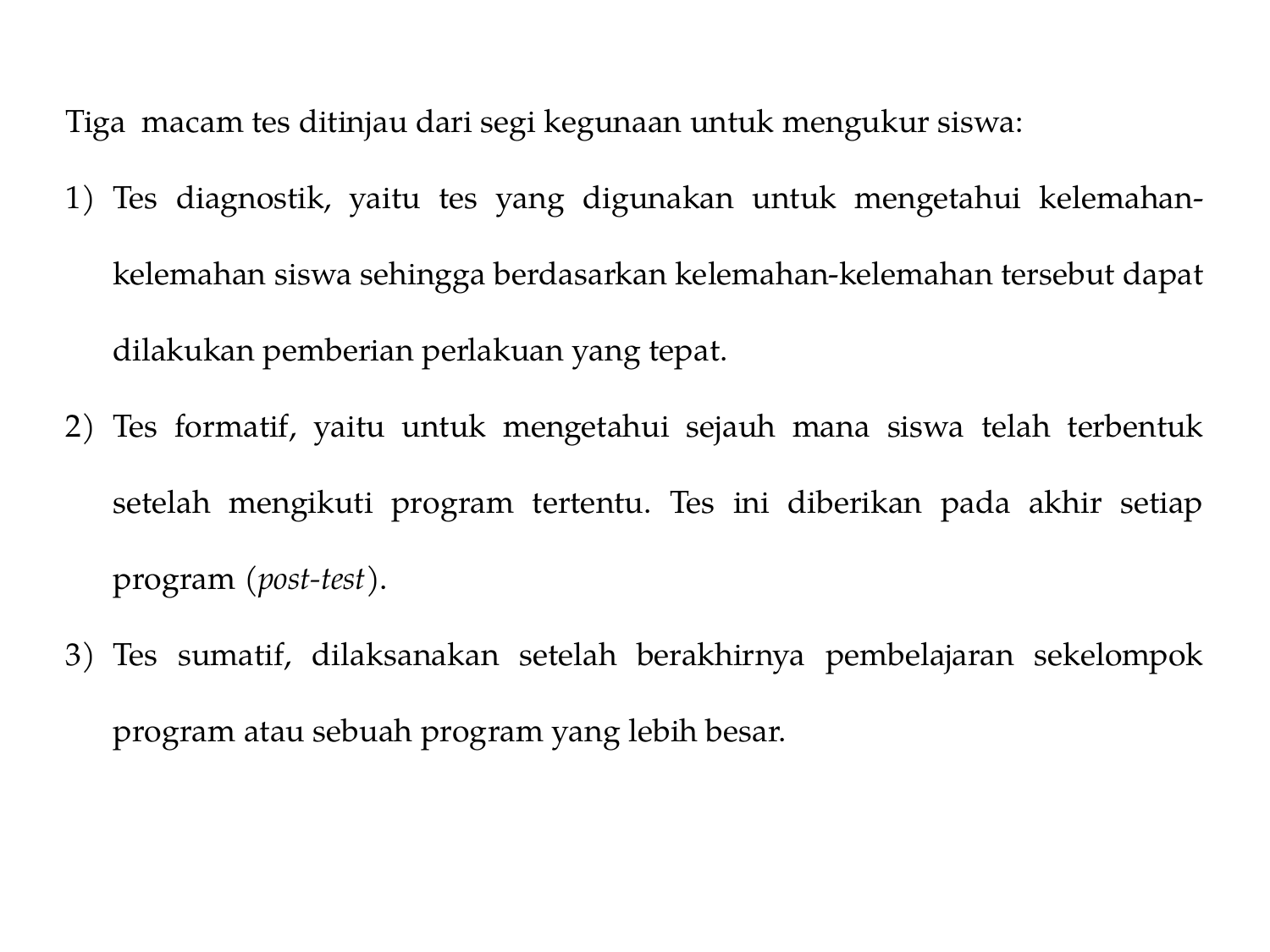

Tiga  macam tes ditinjau dari segi kegunaan untuk mengukur siswa:
Tes diagnostik, yaitu tes yang digunakan untuk mengetahui kelemahan-kelemahan siswa sehingga berdasarkan kelemahan-kelemahan tersebut dapat dilakukan pemberian perlakuan yang tepat.
Tes formatif, yaitu untuk mengetahui sejauh mana siswa telah terbentuk setelah mengikuti program tertentu. Tes ini diberikan pada akhir setiap program (post-test).
Tes sumatif, dilaksanakan setelah berakhirnya pembelajaran sekelompok program atau sebuah program yang lebih besar.